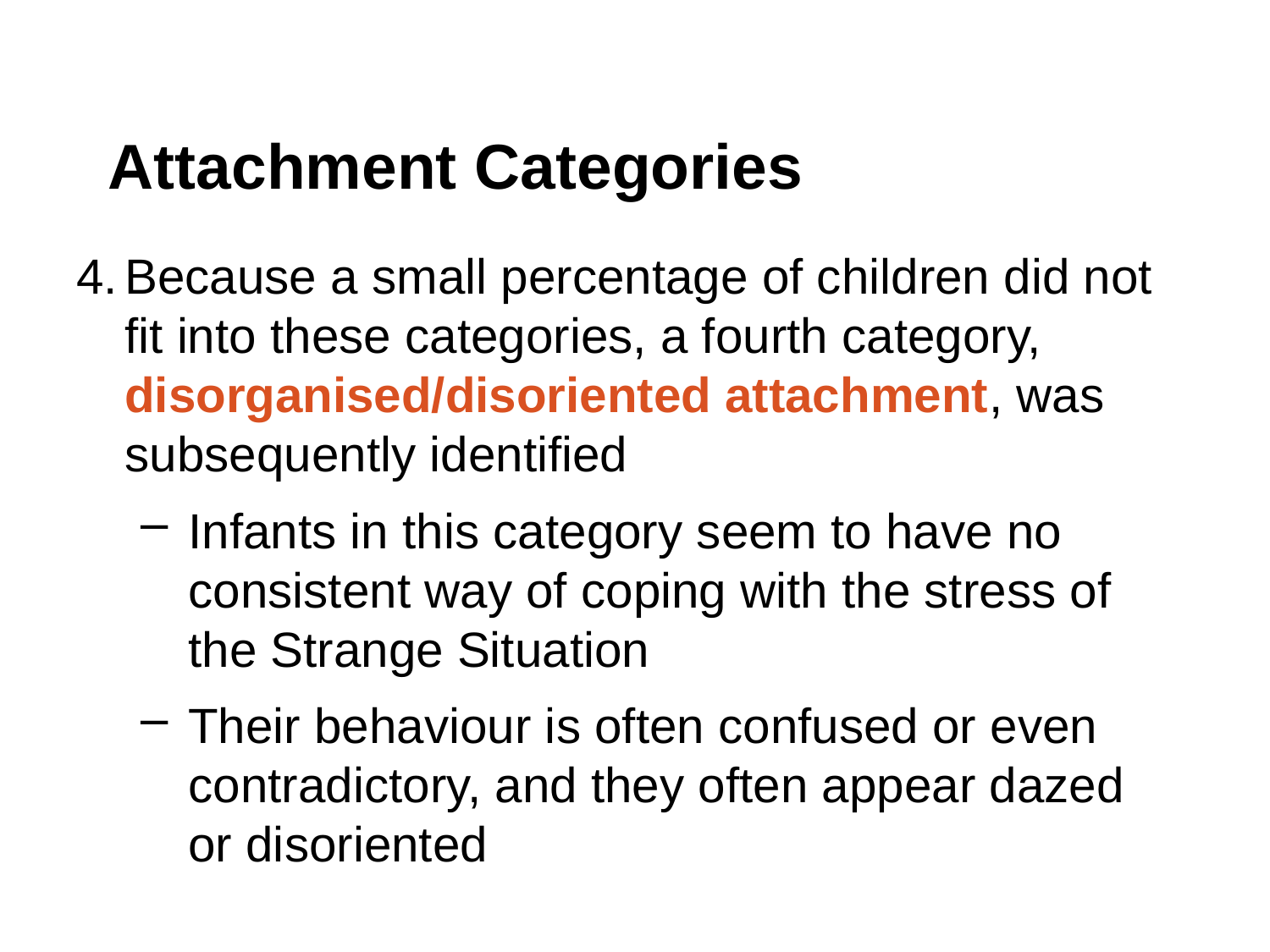

# Attachment Categories
Because a small percentage of children did not fit into these categories, a fourth category, disorganised/disoriented attachment, was subsequently identified
Infants in this category seem to have no consistent way of coping with the stress of the Strange Situation
Their behaviour is often confused or even contradictory, and they often appear dazed or disoriented